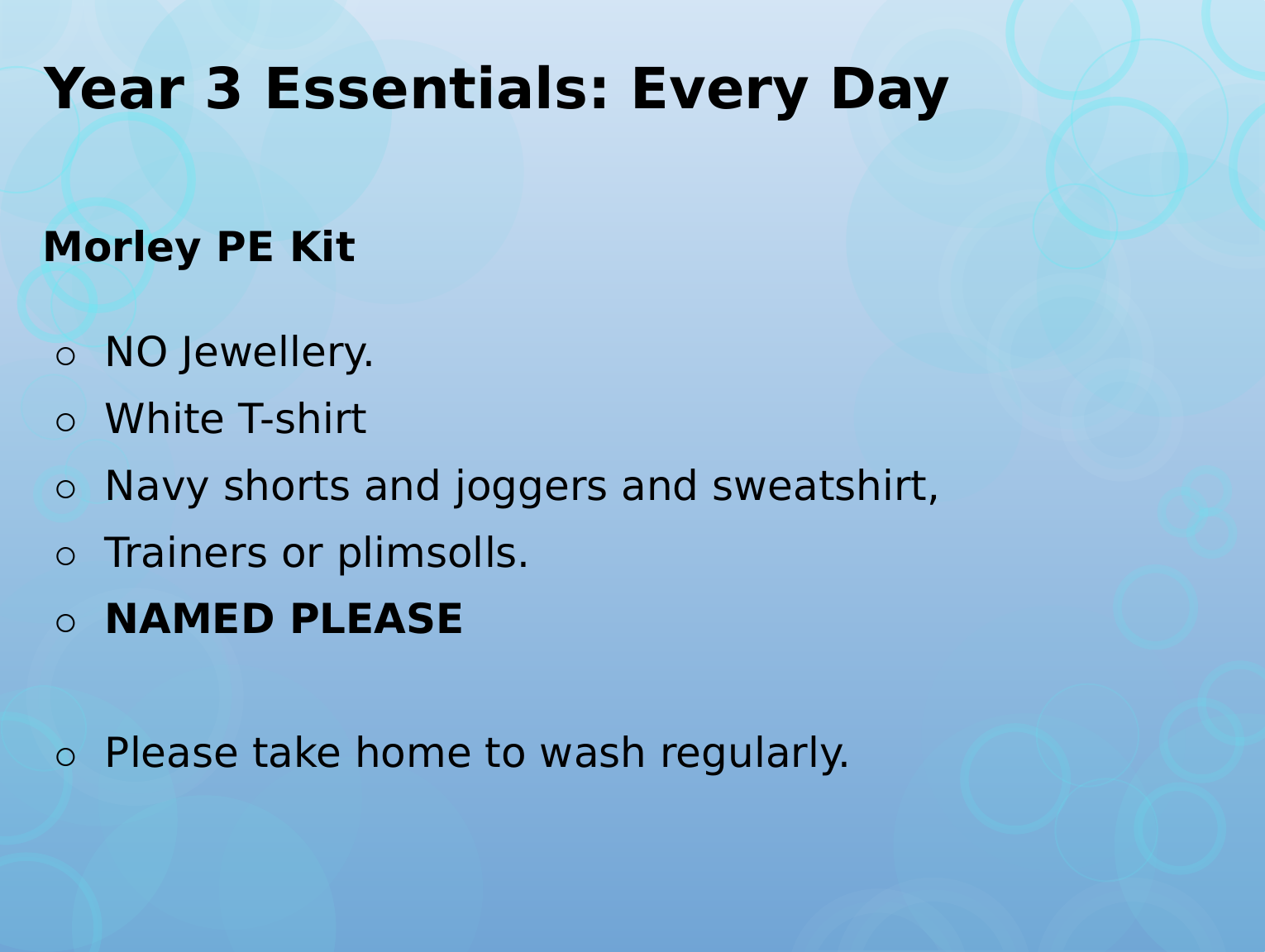

# Year 3 Essentials: Every Day
Morley PE Kit

NO Jewellery.
White T-shirt
Navy shorts and joggers and sweatshirt,
Trainers or plimsolls.
NAMED PLEASE

Please take home to wash regularly.